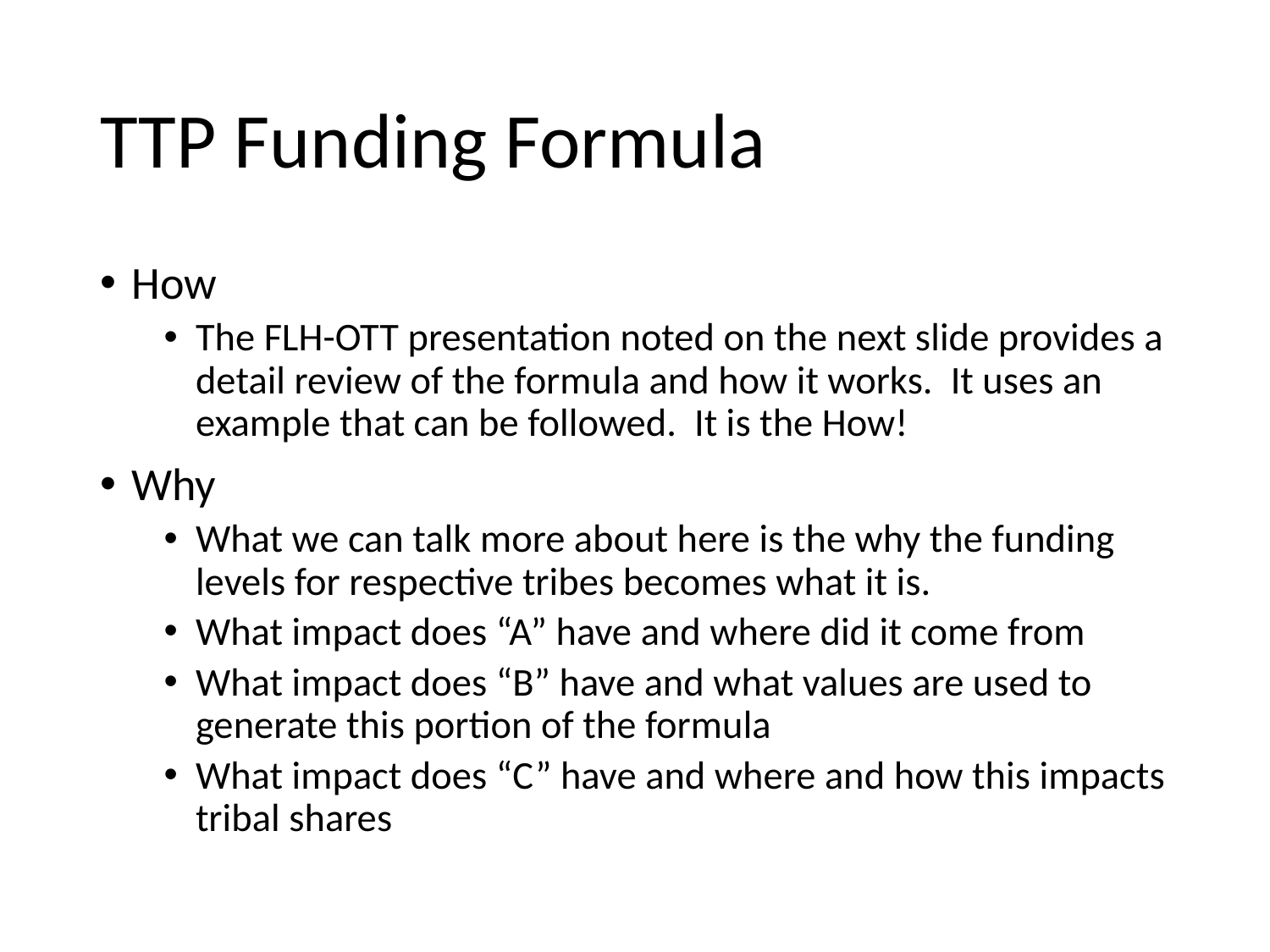

# TTP Funding Formula
How
The FLH-OTT presentation noted on the next slide provides a detail review of the formula and how it works.  It uses an example that can be followed.  It is the How!
Why
What we can talk more about here is the why the funding levels for respective tribes becomes what it is.
What impact does “A” have and where did it come from
What impact does “B” have and what values are used to generate this portion of the formula
What impact does “C” have and where and how this impacts tribal shares